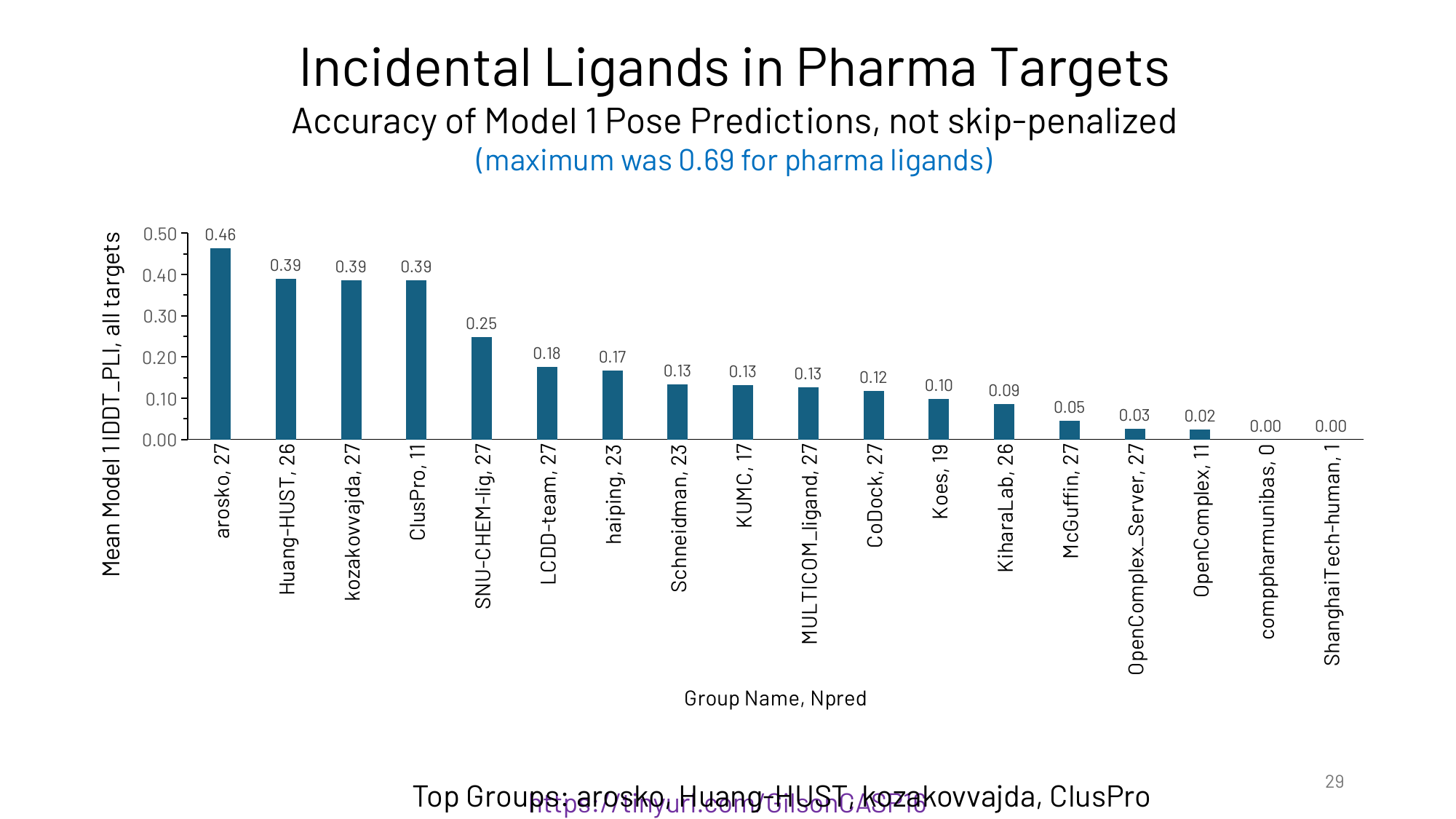

Incidental Ligands in Pharma Targets
Accuracy of Model 1 Pose Predictions, not skip-penalized
(maximum was 0.69 for pharma ligands)

### Chart

| Category |  |
|---|---|
| arosko, 27 | 0.46276318394070964 |
| Huang-HUST, 26 | 0.38957466303232907 |
| kozakovvajda, 27 | 0.386264146462528 |
| ClusPro, 11 | 0.386264146462528 |
| SNU-CHEM-lig, 27 | 0.24838370950344704 |
| LCDD-team, 27 | 0.17594203329429503 |
| haiping, 23 | 0.16651816059041893 |
| Schneidman, 23 | 0.1334721272061057 |
| KUMC, 17 | 0.13099184116491888 |
| MULTICOM_ligand, 27 | 0.1264222918630197 |
| CoDock, 27 | 0.11749272115735543 |
| Koes, 19 | 0.0978079048755506 |
| KiharaLab, 26 | 0.08547447219270424 |
| McGuffin, 27 | 0.04568596906459853 |
| OpenComplex_Server, 27 | 0.025547978502732688 |
| OpenComplex, 11 | 0.024162410081110194 |
| comppharmunibas, 0 | 0.0 |
| ShanghaiTech-human, 1 | 0.0 |
29
Top Groups: arosko, Huang-HUST, kozakovvajda, ClusPro